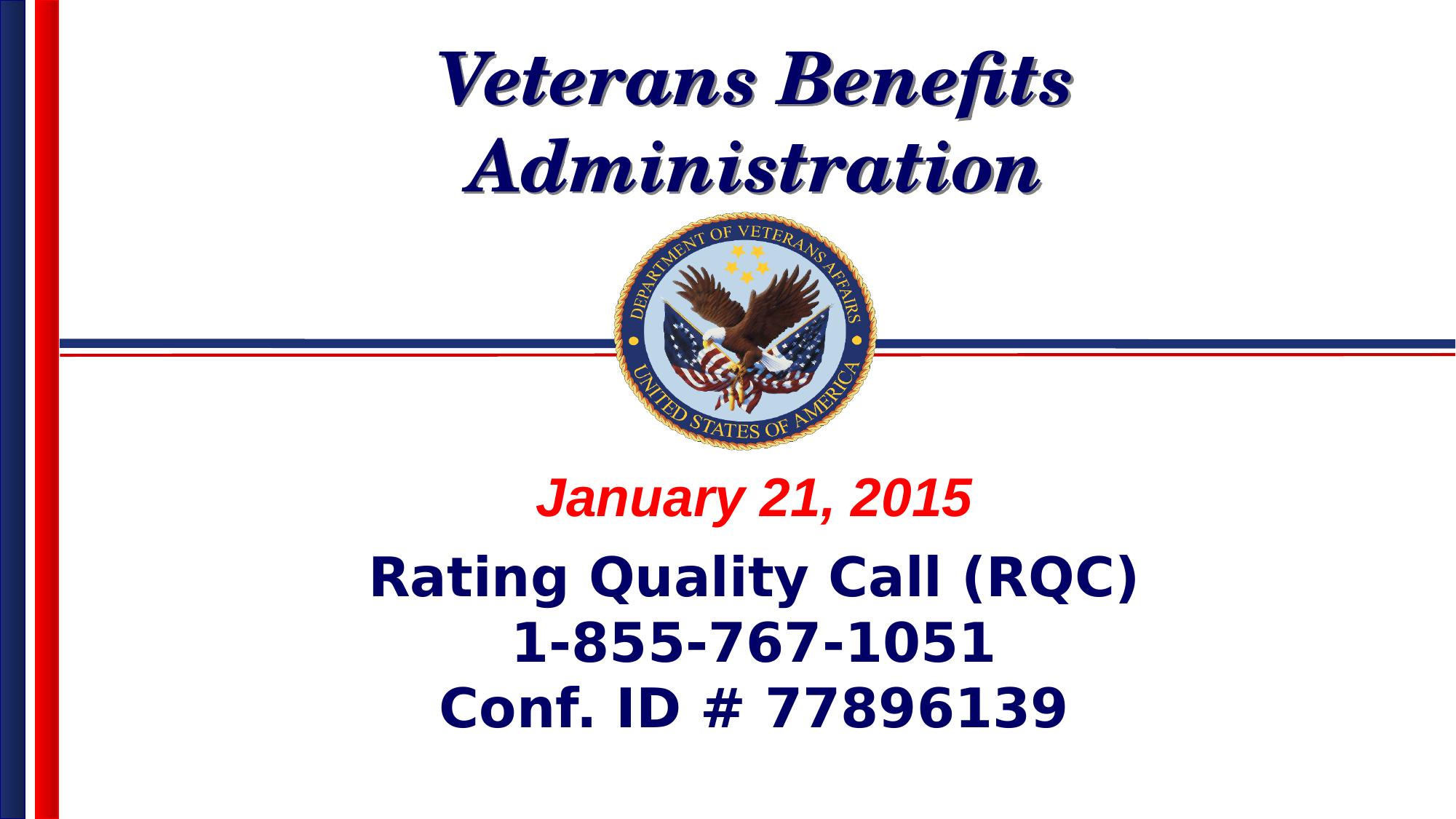

January 21, 2015
Rating Quality Call (RQC)
1-855-767-1051
Conf. ID # 77896139